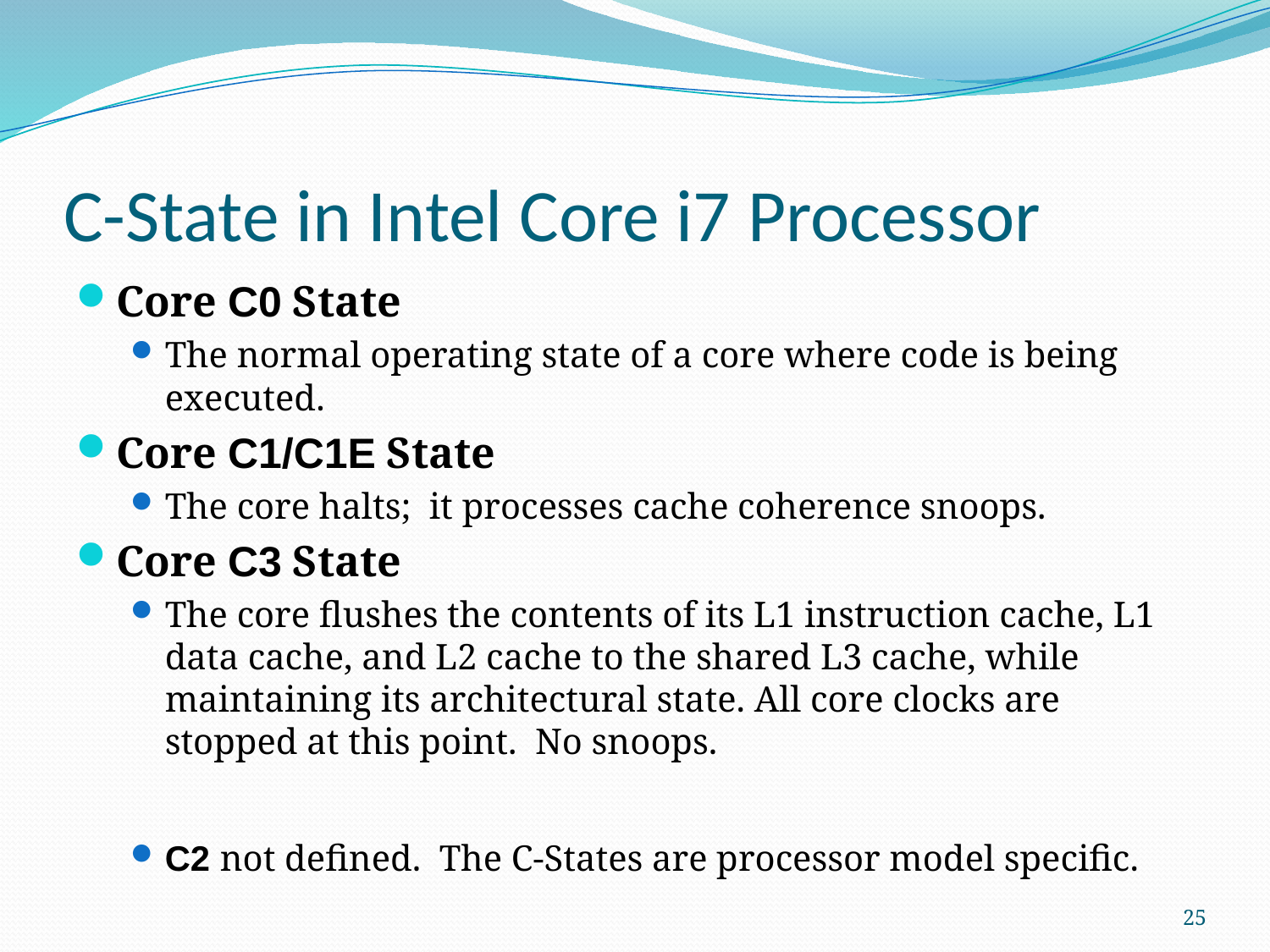

# C-State in Intel Core i7 Processor
Core C0 State
The normal operating state of a core where code is being executed.
Core C1/C1E State
The core halts;  it processes cache coherence snoops.
Core C3 State
The core flushes the contents of its L1 instruction cache, L1 data cache, and L2 cache to the shared L3 cache, while maintaining its architectural state. All core clocks are stopped at this point.  No snoops.

C2 not defined.  The C-States are processor model specific.
25